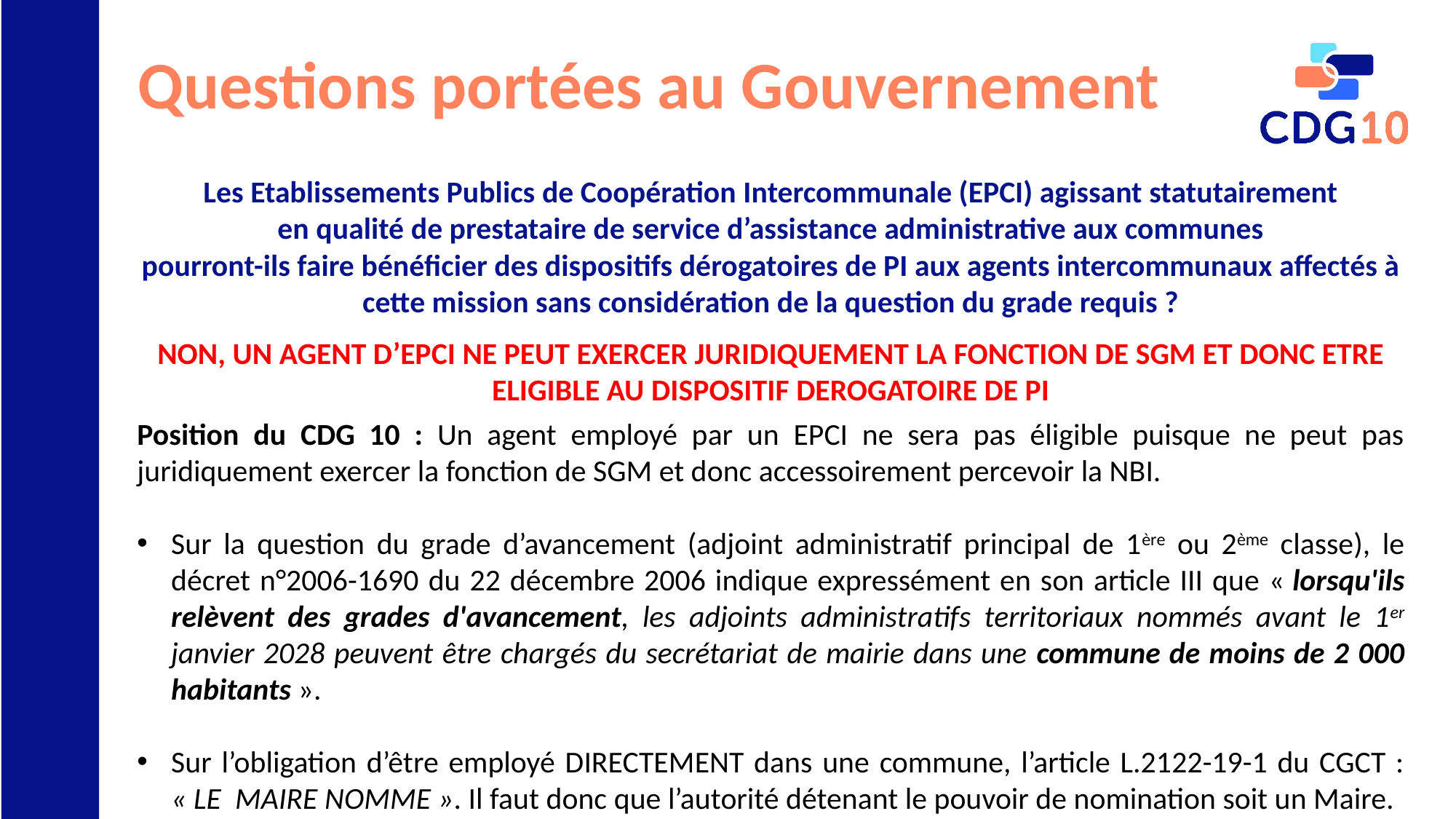

# Questions portées au Gouvernement
Les Etablissements Publics de Coopération Intercommunale (EPCI) agissant statutairement
en qualité de prestataire de service d’assistance administrative aux communes
pourront-ils faire bénéficier des dispositifs dérogatoires de PI aux agents intercommunaux affectés à cette mission sans considération de la question du grade requis ?
NON, UN AGENT D’EPCI NE PEUT EXERCER JURIDIQUEMENT LA FONCTION DE SGM ET DONC ETRE ELIGIBLE AU DISPOSITIF DEROGATOIRE DE PI
Position du CDG 10 : Un agent employé par un EPCI ne sera pas éligible puisque ne peut pas juridiquement exercer la fonction de SGM et donc accessoirement percevoir la NBI.

Sur la question du grade d’avancement (adjoint administratif principal de 1ère ou 2ème classe), le décret n°2006-1690 du 22 décembre 2006 indique expressément en son article III que « lorsqu'ils relèvent des grades d'avancement, les adjoints administratifs territoriaux nommés avant le 1er janvier 2028 peuvent être chargés du secrétariat de mairie dans une commune de moins de 2 000 habitants ».

Sur l’obligation d’être employé DIRECTEMENT dans une commune, l’article L.2122-19-1 du CGCT : « LE  MAIRE NOMME ». Il faut donc que l’autorité détenant le pouvoir de nomination soit un Maire.